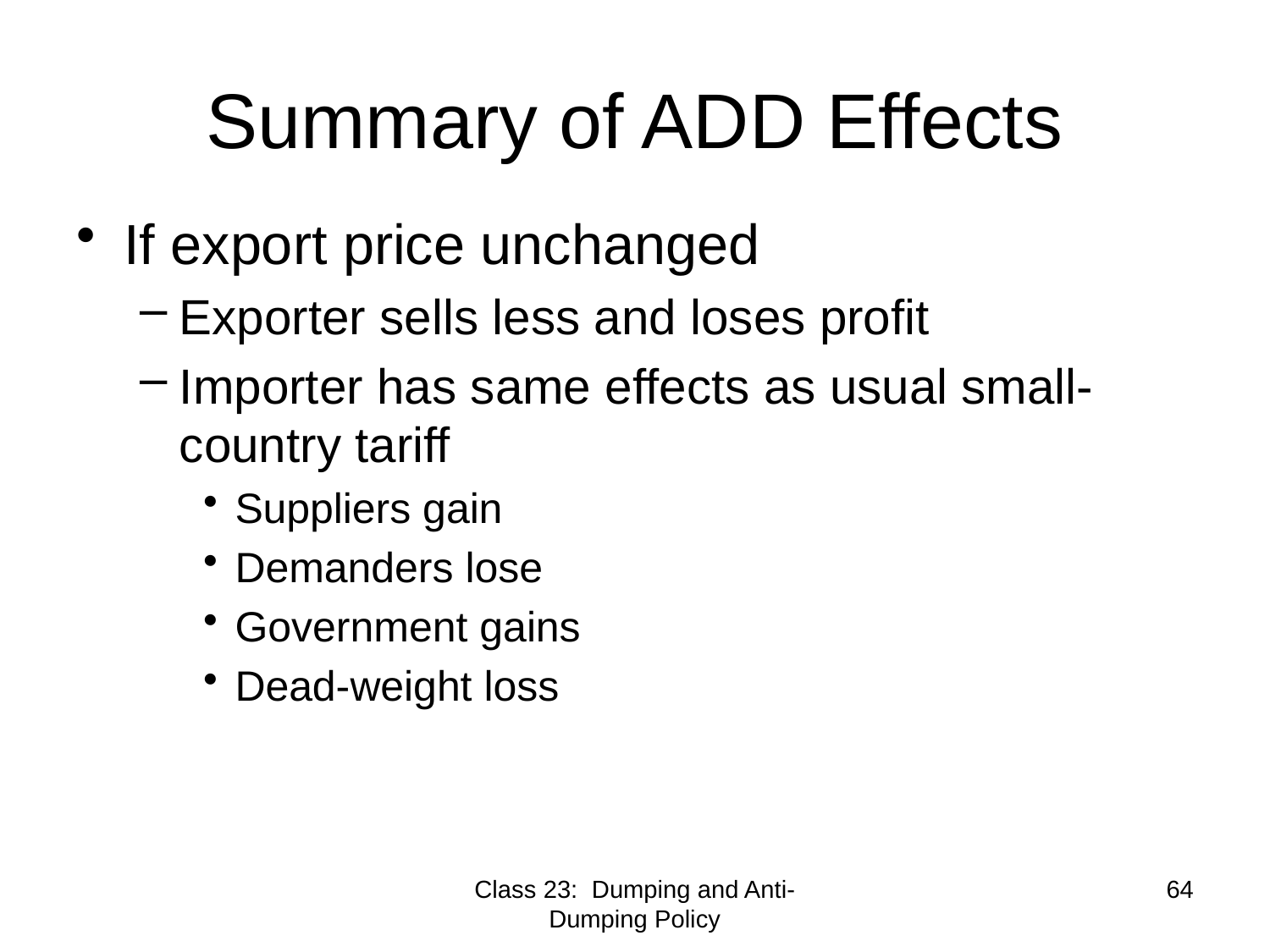

# Summary of ADD Effects
If export price unchanged
Exporter sells less and loses profit
Importer has same effects as usual small-country tariff
Suppliers gain
Demanders lose
Government gains
Dead-weight loss

Class 23:  Dumping and Anti-Dumping Policy
64